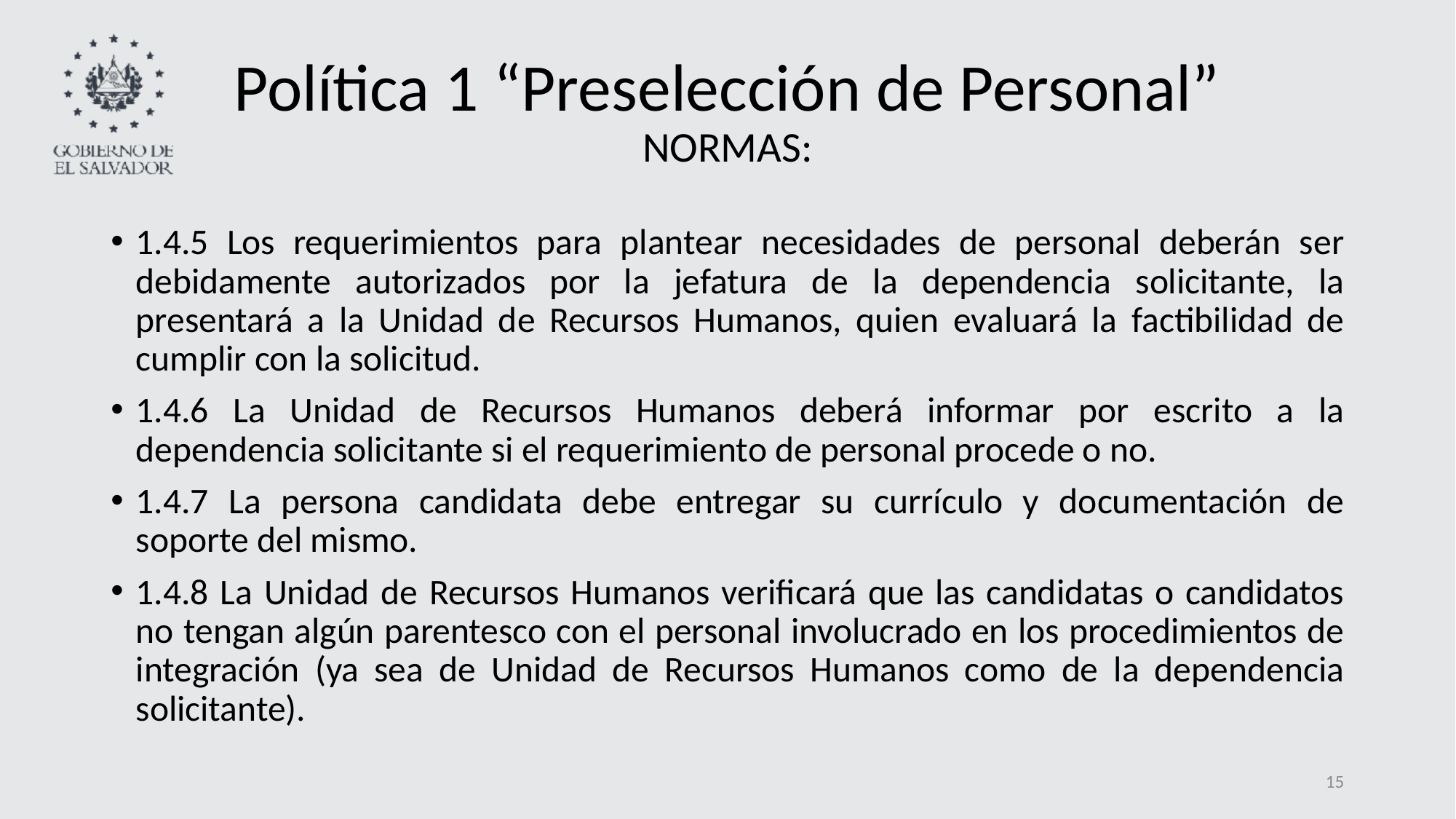

# Política 1 “Preselección de Personal” NORMAS:
1.4.5 Los requerimientos para plantear necesidades de personal deberán ser debidamente autorizados por la jefatura de la dependencia solicitante, la presentará a la Unidad de Recursos Humanos, quien evaluará la factibilidad de cumplir con la solicitud.
1.4.6 La Unidad de Recursos Humanos deberá informar por escrito a la dependencia solicitante si el requerimiento de personal procede o no.
1.4.7 La persona candidata debe entregar su currículo y documentación de soporte del mismo.
1.4.8 La Unidad de Recursos Humanos verificará que las candidatas o candidatos no tengan algún parentesco con el personal involucrado en los procedimientos de integración (ya sea de Unidad de Recursos Humanos como de la dependencia solicitante).
15